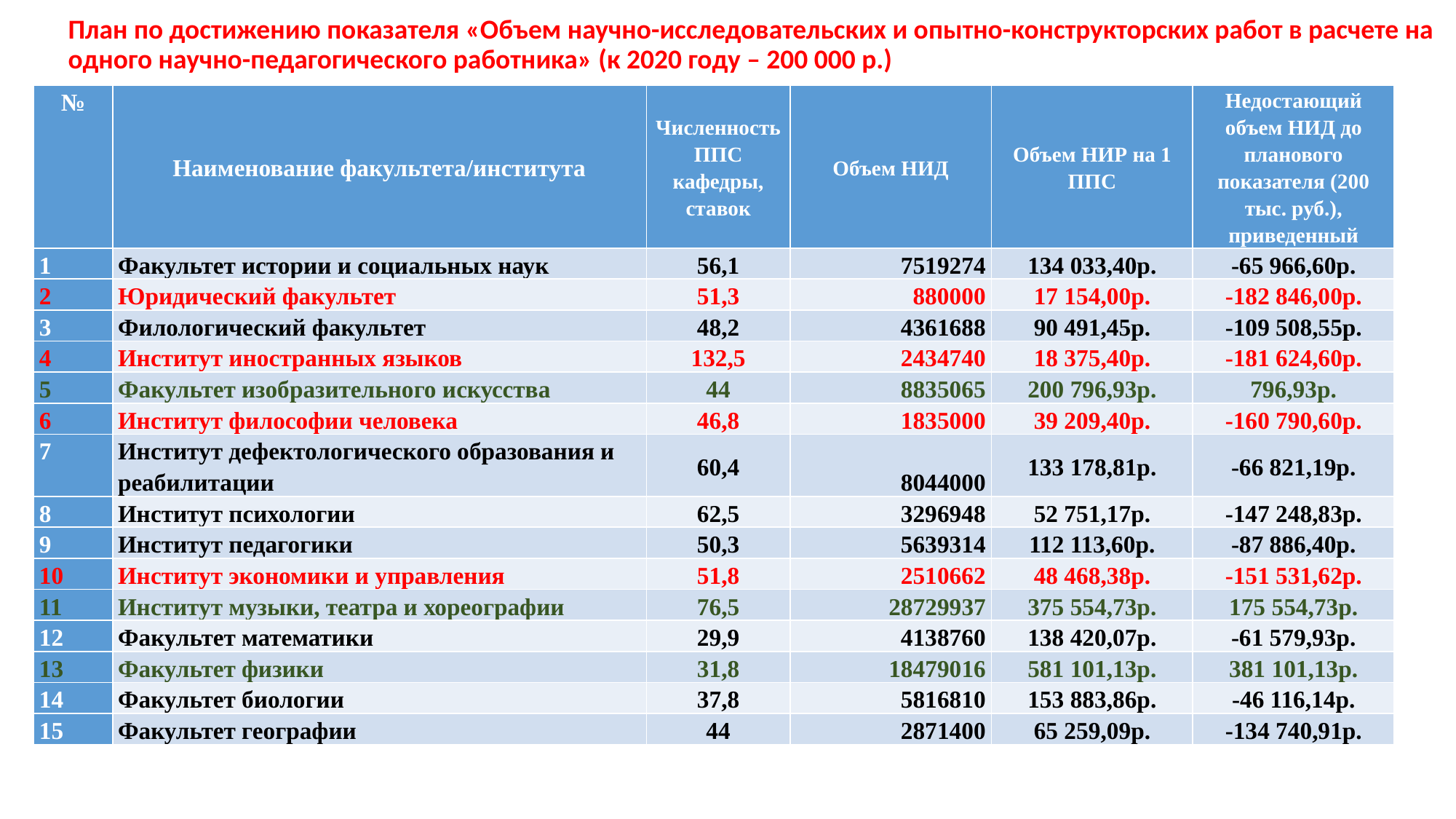

# План по достижению показателя «Объем научно-исследовательских и опытно-конструкторских работ в расчете на одного научно-педагогического работника» (к 2020 году – 200 000 р.)
| № | Наименование факультета/института | Численность ППС кафедры, ставок | Объем НИД | Объем НИР на 1 ППС | Недостающий объем НИД до планового показателя (200 тыс. руб.), приведенный |
| --- | --- | --- | --- | --- | --- |
| 1 | Факультет истории и социальных наук | 56,1 | 7519274 | 134 033,40р. | -65 966,60р. |
| 2 | Юридический факультет | 51,3 | 880000 | 17 154,00р. | -182 846,00р. |
| 3 | Филологический факультет | 48,2 | 4361688 | 90 491,45р. | -109 508,55р. |
| 4 | Институт иностранных языков | 132,5 | 2434740 | 18 375,40р. | -181 624,60р. |
| 5 | Факультет изобразительного искусства | 44 | 8835065 | 200 796,93р. | 796,93р. |
| 6 | Институт философии человека | 46,8 | 1835000 | 39 209,40р. | -160 790,60р. |
| 7 | Институт дефектологического образования и реабилитации | 60,4 | 8044000 | 133 178,81р. | -66 821,19р. |
| 8 | Институт психологии | 62,5 | 3296948 | 52 751,17р. | -147 248,83р. |
| 9 | Институт педагогики | 50,3 | 5639314 | 112 113,60р. | -87 886,40р. |
| 10 | Институт экономики и управления | 51,8 | 2510662 | 48 468,38р. | -151 531,62р. |
| 11 | Институт музыки, театра и хореографии | 76,5 | 28729937 | 375 554,73р. | 175 554,73р. |
| 12 | Факультет математики | 29,9 | 4138760 | 138 420,07р. | -61 579,93р. |
| 13 | Факультет физики | 31,8 | 18479016 | 581 101,13р. | 381 101,13р. |
| 14 | Факультет биологии | 37,8 | 5816810 | 153 883,86р. | -46 116,14р. |
| 15 | Факультет географии | 44 | 2871400 | 65 259,09р. | -134 740,91р. |